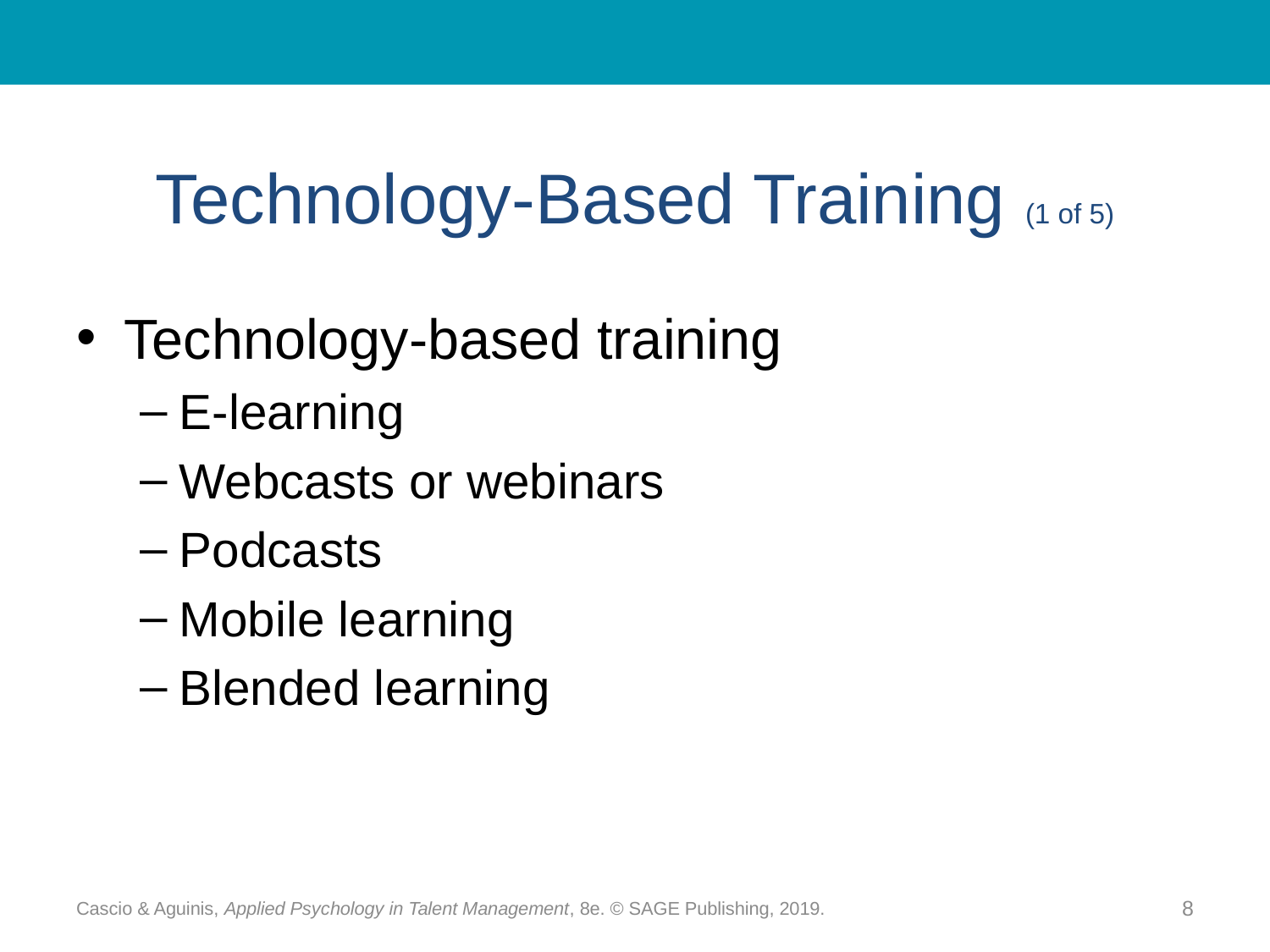

# Technology-Based Training (1 of 5)
Technology-based training
E-learning
Webcasts or webinars
Podcasts
Mobile learning
Blended learning
Cascio & Aguinis, Applied Psychology in Talent Management, 8e. © SAGE Publishing, 2019.
8